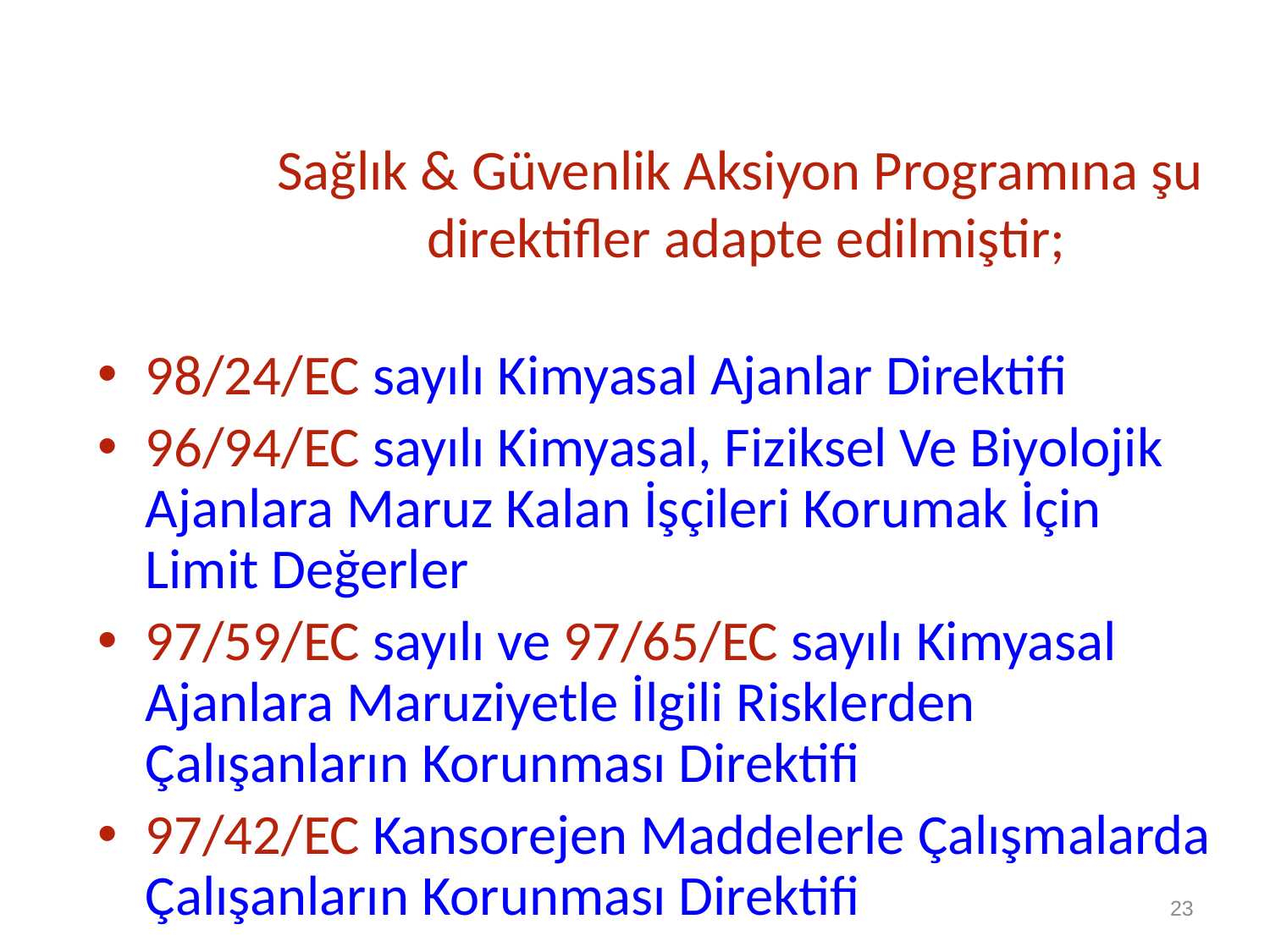

# Sağlık & Güvenlik Aksiyon Programına şu  direktifler adapte edilmiştir;
98/24/EC sayılı Kimyasal Ajanlar Direktifi
96/94/EC sayılı Kimyasal, Fiziksel Ve Biyolojik Ajanlara Maruz Kalan İşçileri Korumak İçin Limit Değerler
97/59/EC sayılı ve 97/65/EC sayılı Kimyasal Ajanlara Maruziyetle İlgili Risklerden Çalışanların Korunması Direktifi
97/42/EC Kansorejen Maddelerle Çalışmalarda Çalışanların Korunması Direktifi
23